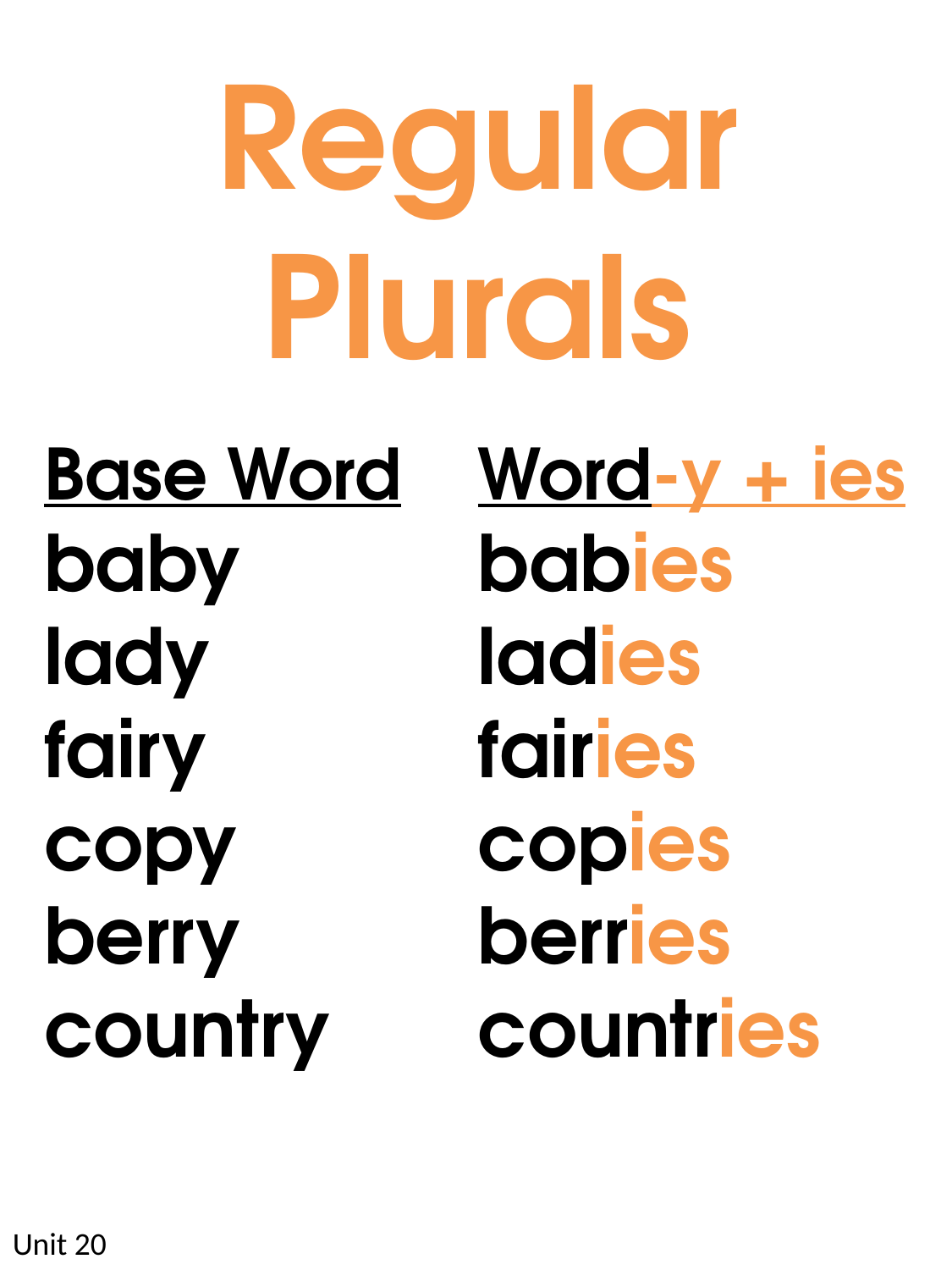

Regular Plurals
Base Word
baby
lady
fairy
copy
berry
country

Word-y + ies
babies
ladies
fairies
copies
berries
countries

Unit 20